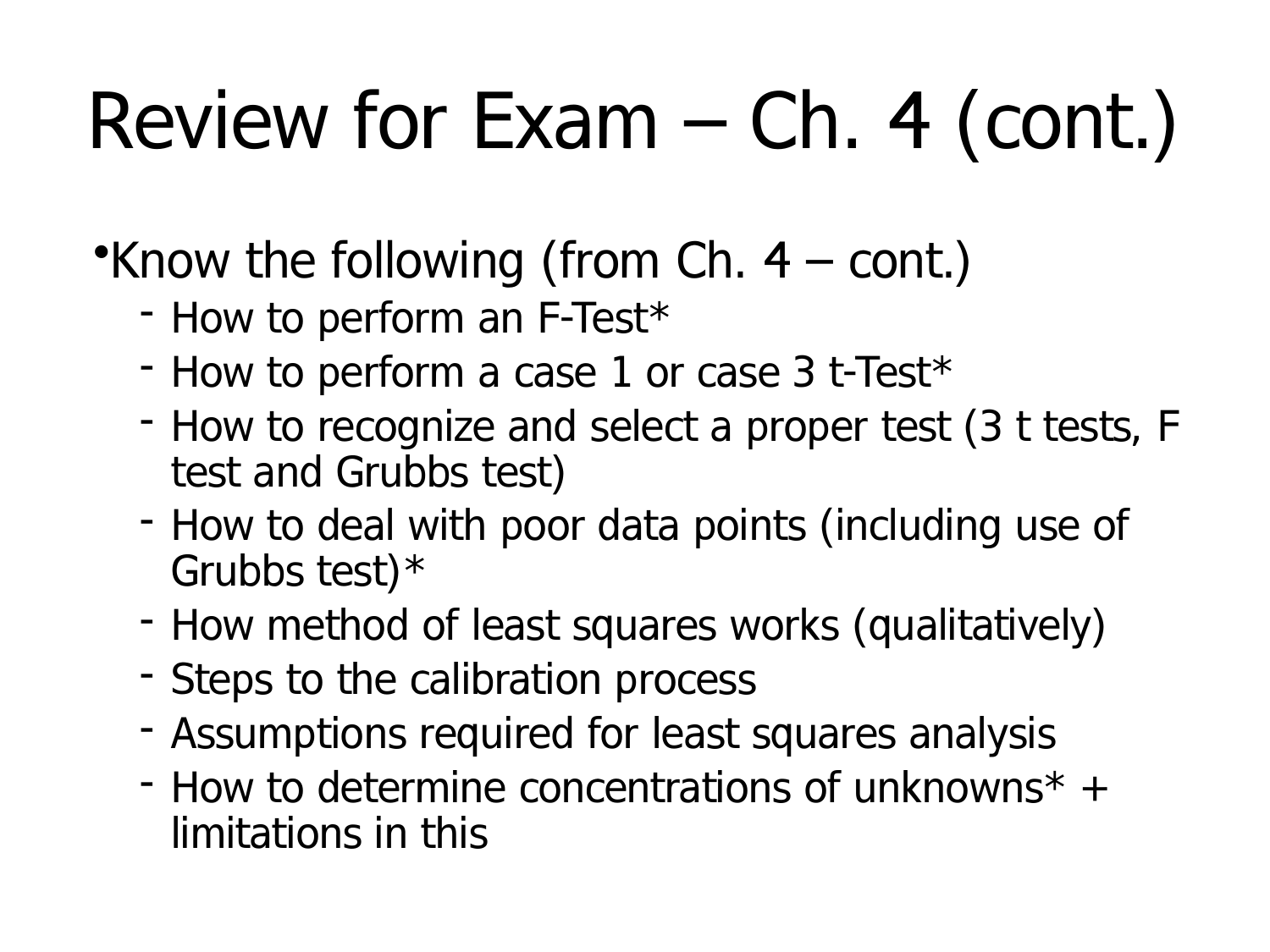

Review for Exam – Ch. 4 (cont.)
Know the following (from Ch. 4 – cont.)
How to perform an F-Test*
How to perform a case 1 or case 3 t-Test*
How to recognize and select a proper test (3 t tests, F test and Grubbs test)
How to deal with poor data points (including use of Grubbs test)*
How method of least squares works (qualitatively)
Steps to the calibration process
Assumptions required for least squares analysis
How to determine concentrations of unknowns* + limitations in this